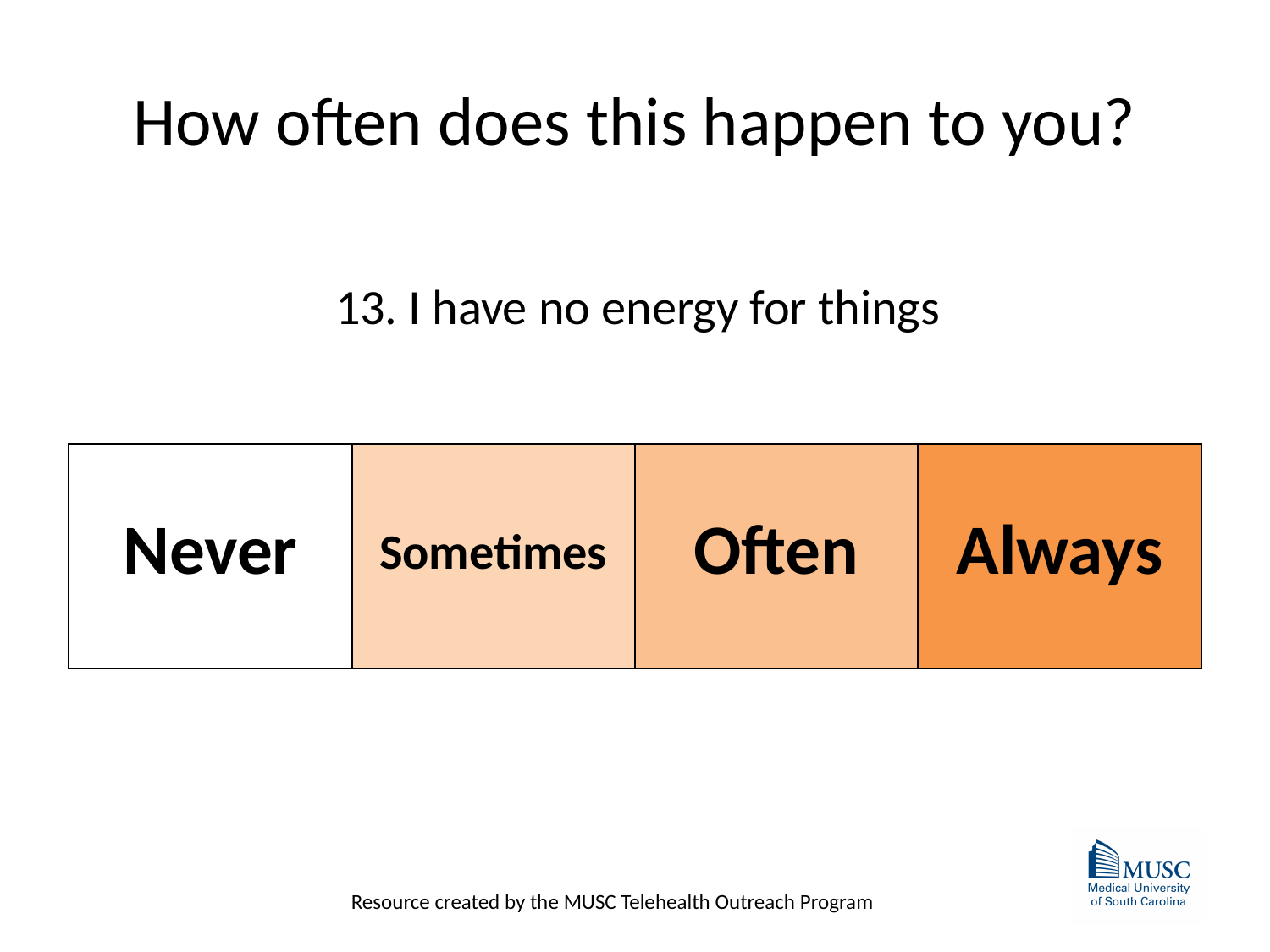

# How often does this happen to you?
13. I have no energy for things
| Never | Sometimes | Often | Always |
| --- | --- | --- | --- |
Resource created by the MUSC Telehealth Outreach Program